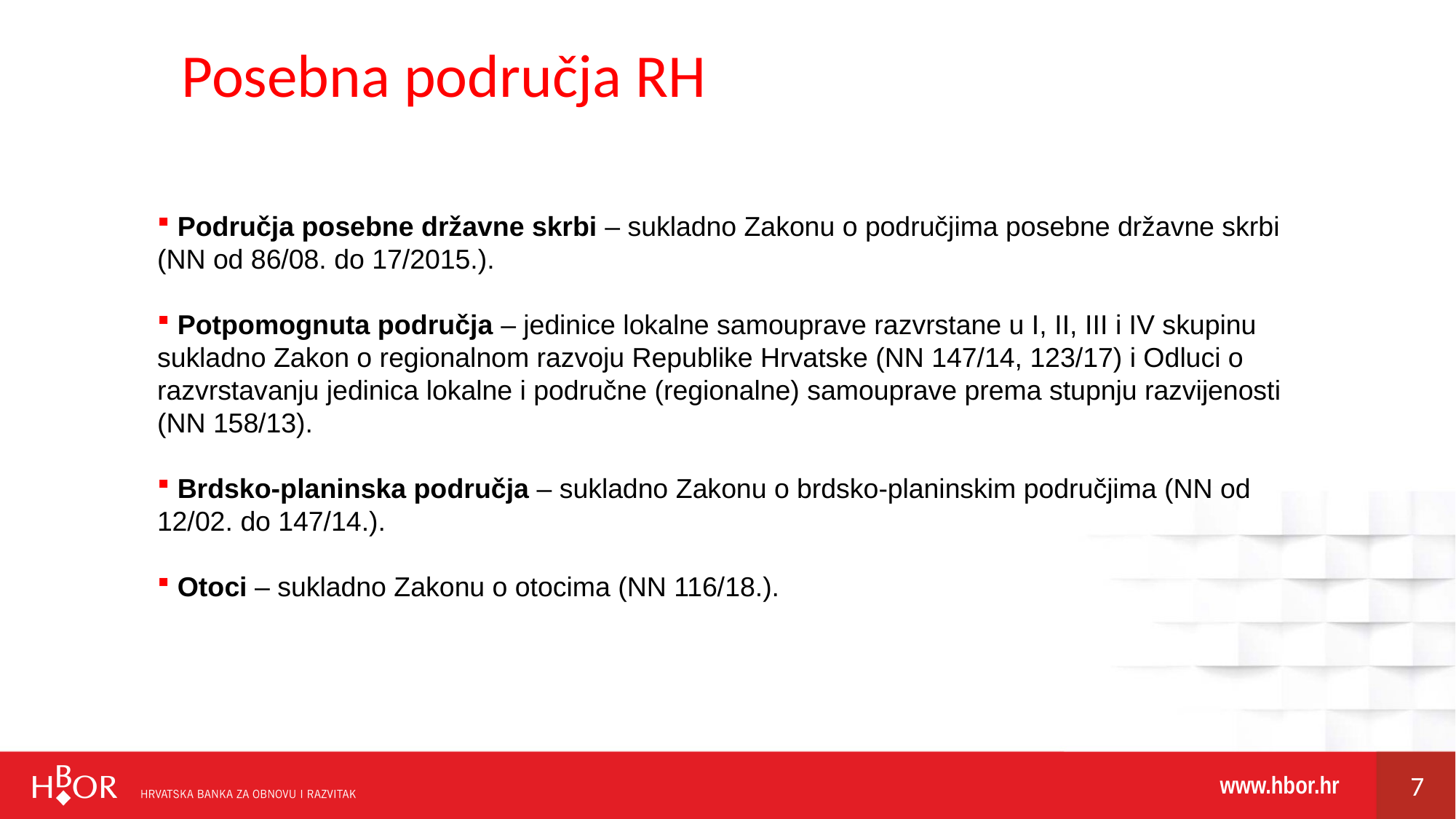

Posebna područja RH
 Područja posebne državne skrbi – sukladno Zakonu o područjima posebne državne skrbi (NN od 86/08. do 17/2015.).

 Potpomognuta područja – jedinice lokalne samouprave razvrstane u I, II, III i IV skupinu sukladno Zakon o regionalnom razvoju Republike Hrvatske (NN 147/14, 123/17) i Odluci o razvrstavanju jedinica lokalne i područne (regionalne) samouprave prema stupnju razvijenosti (NN 158/13).

 Brdsko-planinska područja – sukladno Zakonu o brdsko-planinskim područjima (NN od 12/02. do 147/14.).

 Otoci – sukladno Zakonu o otocima (NN 116/18.).